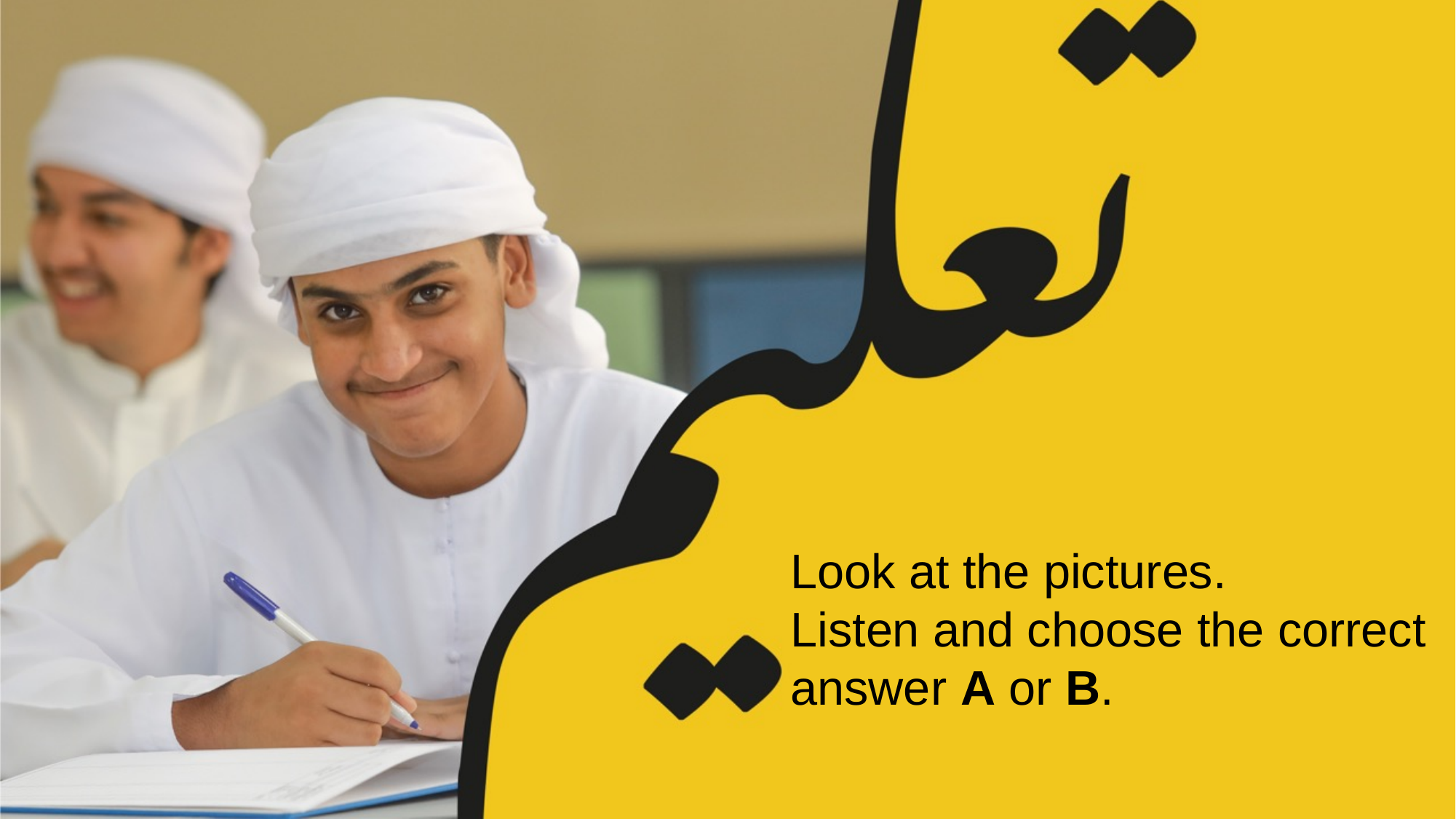

Look at the pictures.
Listen and choose the correct answer A or B.